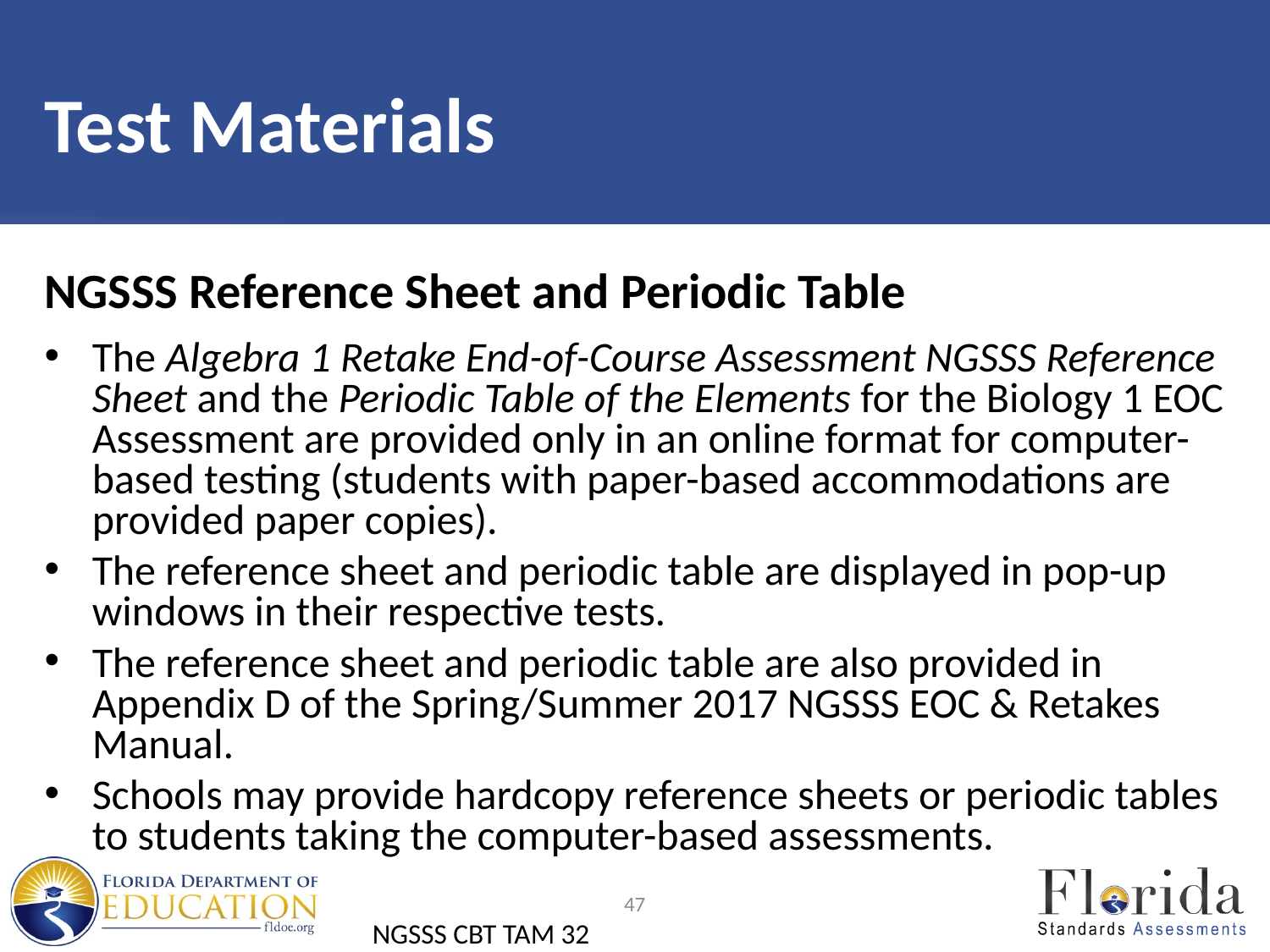

# Test Materials
NGSSS Reference Sheet and Periodic Table
The Algebra 1 Retake End-of-Course Assessment NGSSS Reference Sheet and the Periodic Table of the Elements for the Biology 1 EOC Assessment are provided only in an online format for computer-based testing (students with paper-based accommodations are provided paper copies).
The reference sheet and periodic table are displayed in pop-up windows in their respective tests.
The reference sheet and periodic table are also provided in Appendix D of the Spring/Summer 2017 NGSSS EOC & Retakes Manual.
Schools may provide hardcopy reference sheets or periodic tables to students taking the computer-based assessments.

47
NGSSS CBT TAM 32